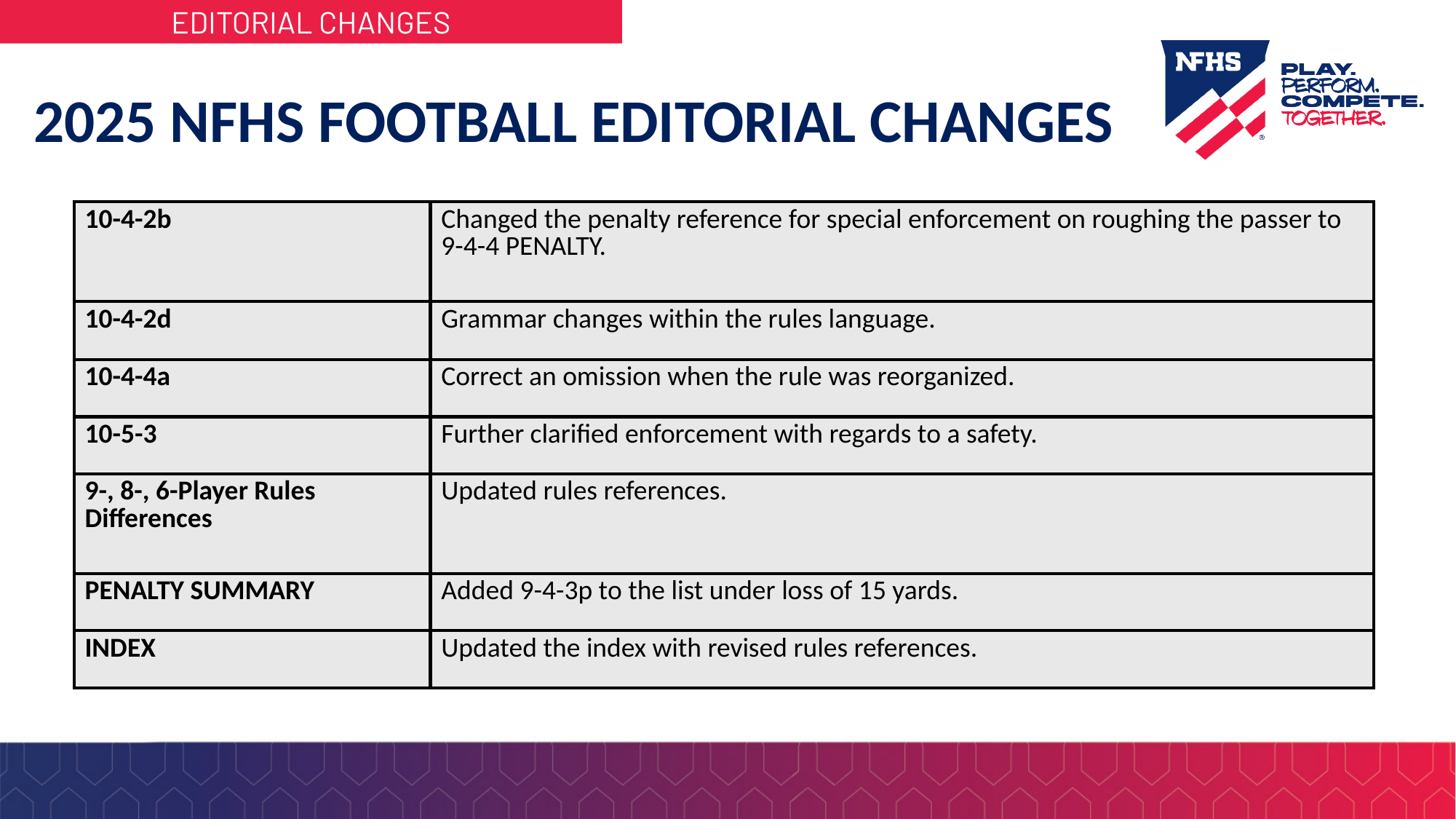

# 2025 NFHS FOOTBALL EDITORIAL CHANGES
| 10-4-2b | Changed the penalty reference for special enforcement on roughing the passer to 9-4-4 PENALTY. |
| --- | --- |
| 10-4-2d | Grammar changes within the rules language. |
| 10-4-4a | Correct an omission when the rule was reorganized. |
| 10-5-3 | Further clarified enforcement with regards to a safety. |
| 9-, 8-, 6-Player Rules Differences | Updated rules references. |
| PENALTY SUMMARY | Added 9-4-3p to the list under loss of 15 yards. |
| INDEX | Updated the index with revised rules references. |